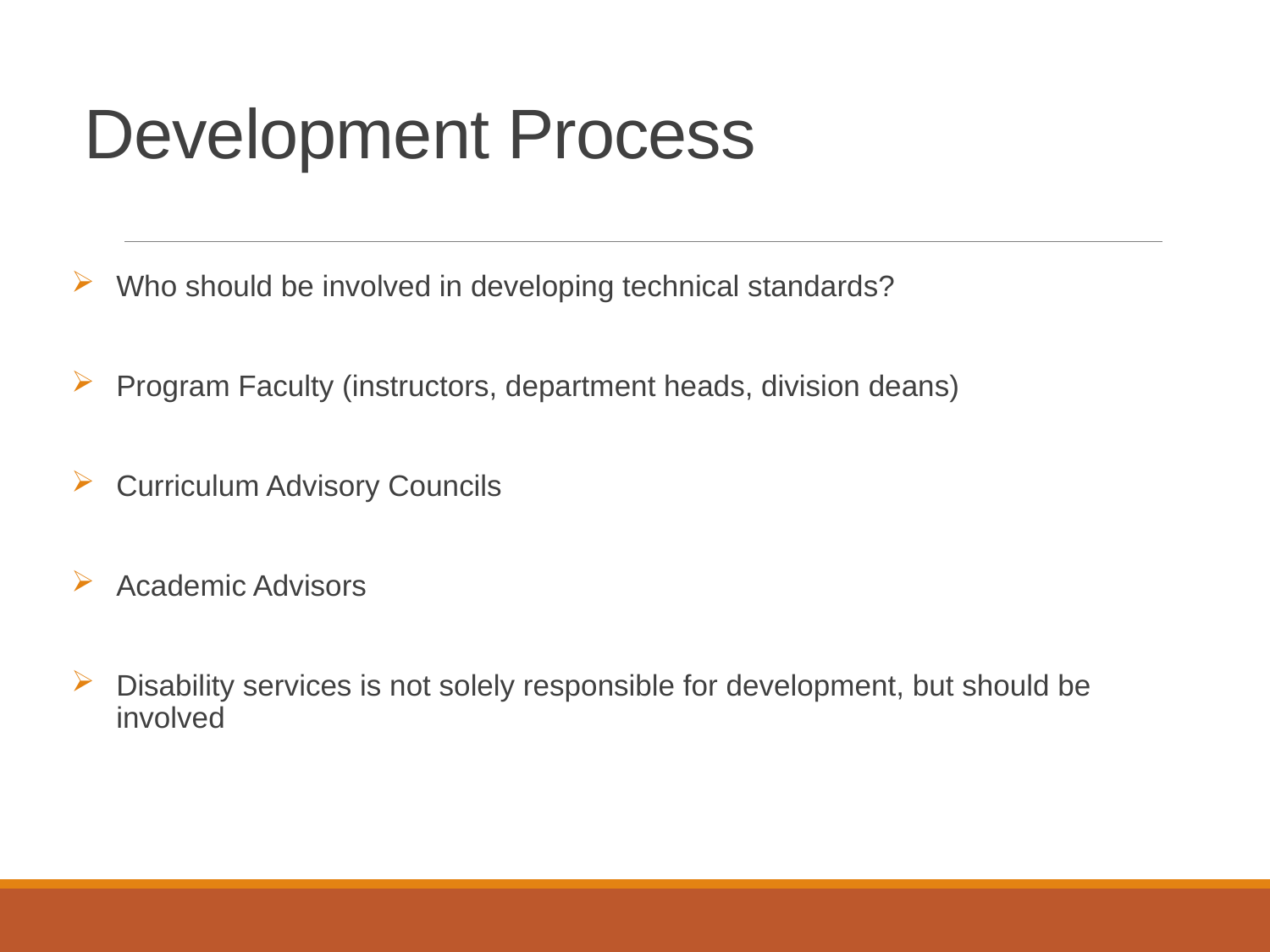

# Development Process

Who should be involved in developing technical standards?

Program Faculty (instructors, department heads, division deans)

Curriculum Advisory Councils

Academic Advisors

Disability services is not solely responsible for development, but should be involved